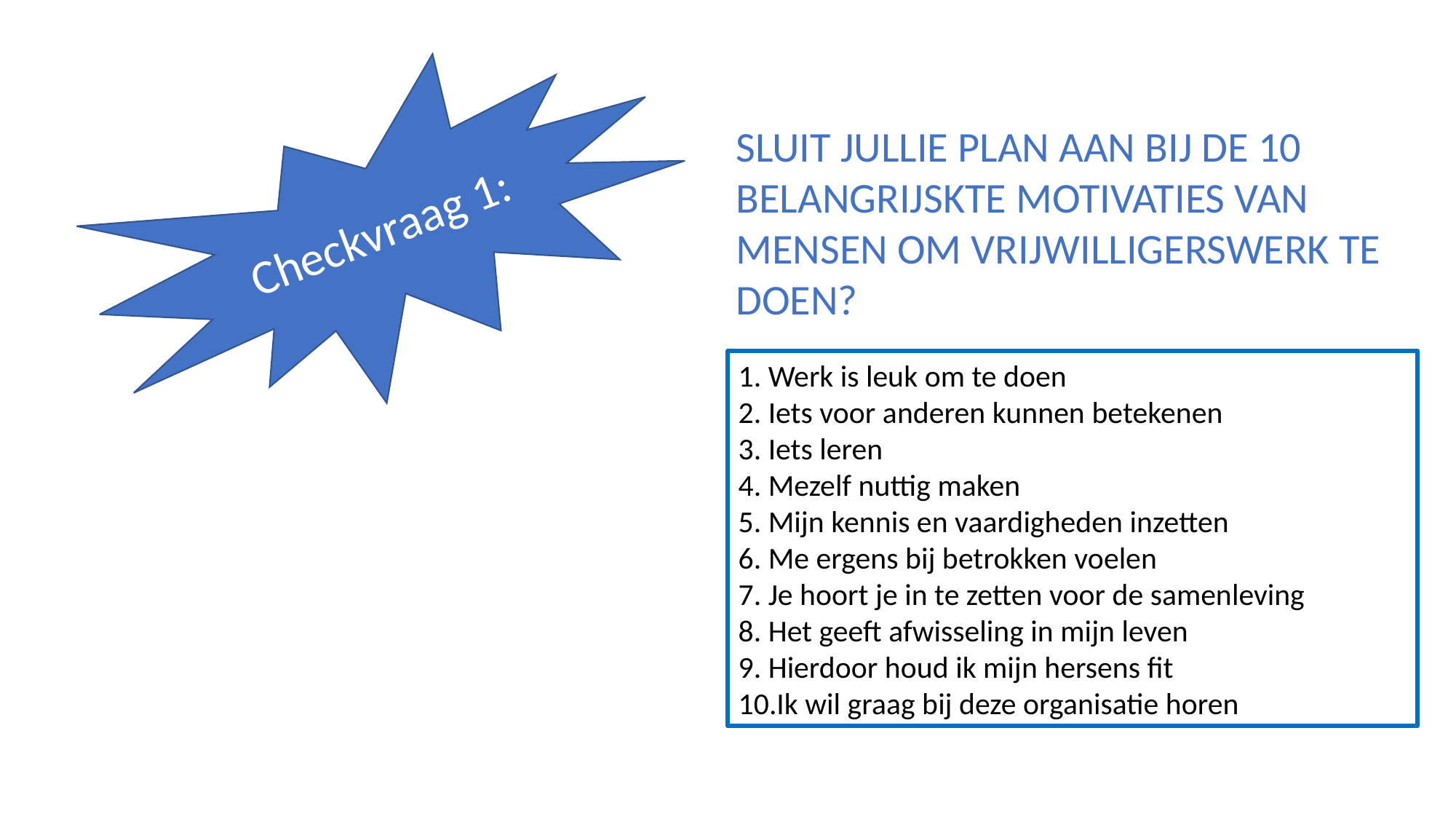

Checkvraag 1:
SLUIT JULLIE PLAN AAN BIJ DE 10 BELANGRIJSKTE MOTIVATIES VAN MENSEN OM VRIJWILLIGERSWERK TE DOEN?
1. Werk is leuk om te doen​
2. Iets voor anderen kunnen betekenen​
3. Iets leren​
4. Mezelf nuttig maken​
5. Mijn kennis en vaardigheden inzetten​
6. Me ergens bij betrokken voelen​
7. Je hoort je in te zetten voor de samenleving​
8. Het geeft afwisseling in mijn leven​
9. Hierdoor houd ik mijn hersens fit​
10.Ik wil graag bij deze organisatie horen